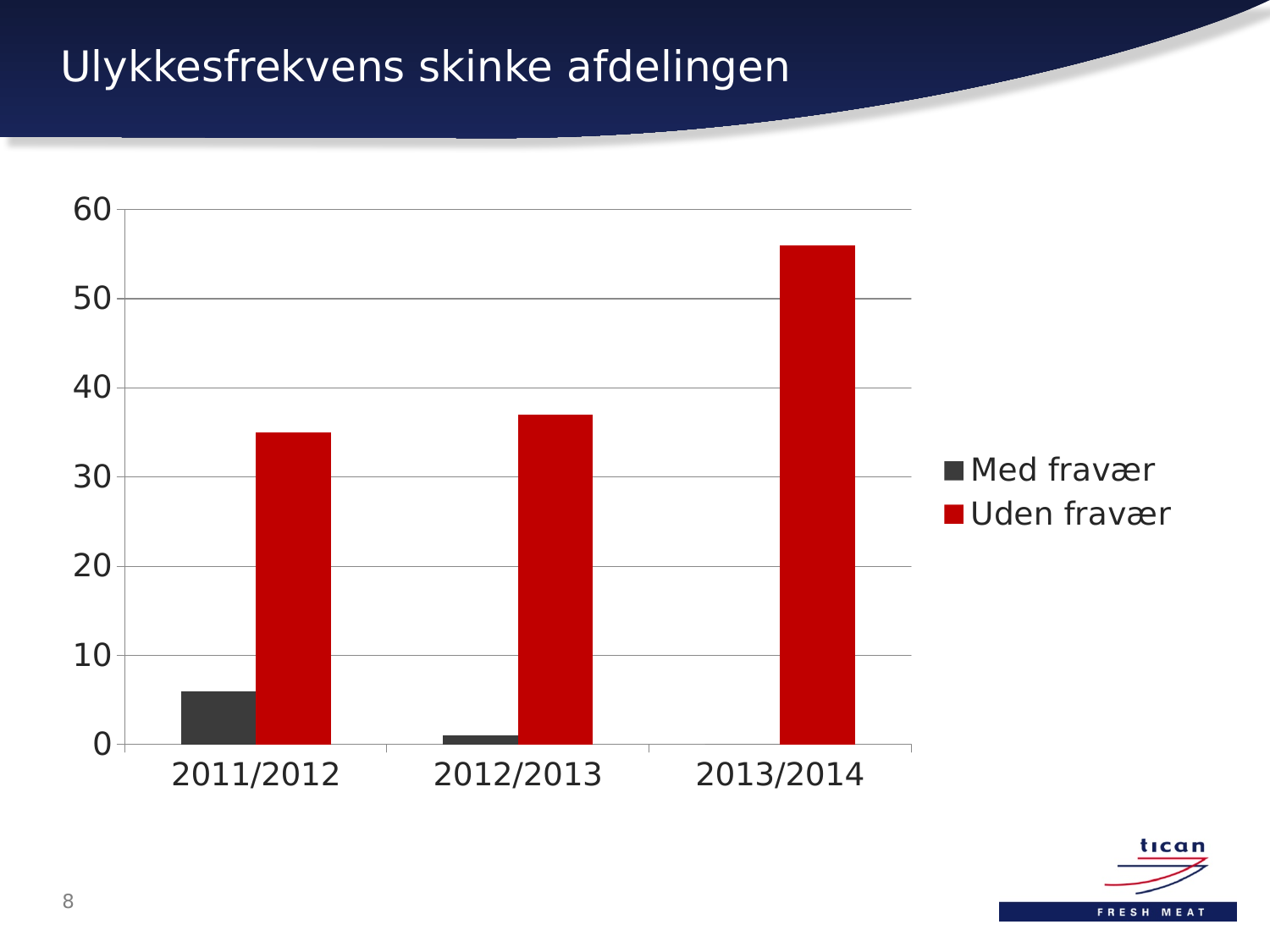

# Ulykkesfrekvens skinke afdelingen

### Chart

| Category | Med fravær | Uden fravær |
|---|---|---|
| 2011/2012 | 6.0 | 35.0 |
| 2012/2013 | 1.0 | 37.0 |
| 2013/2014 | 0.0 | 56.0 |
8